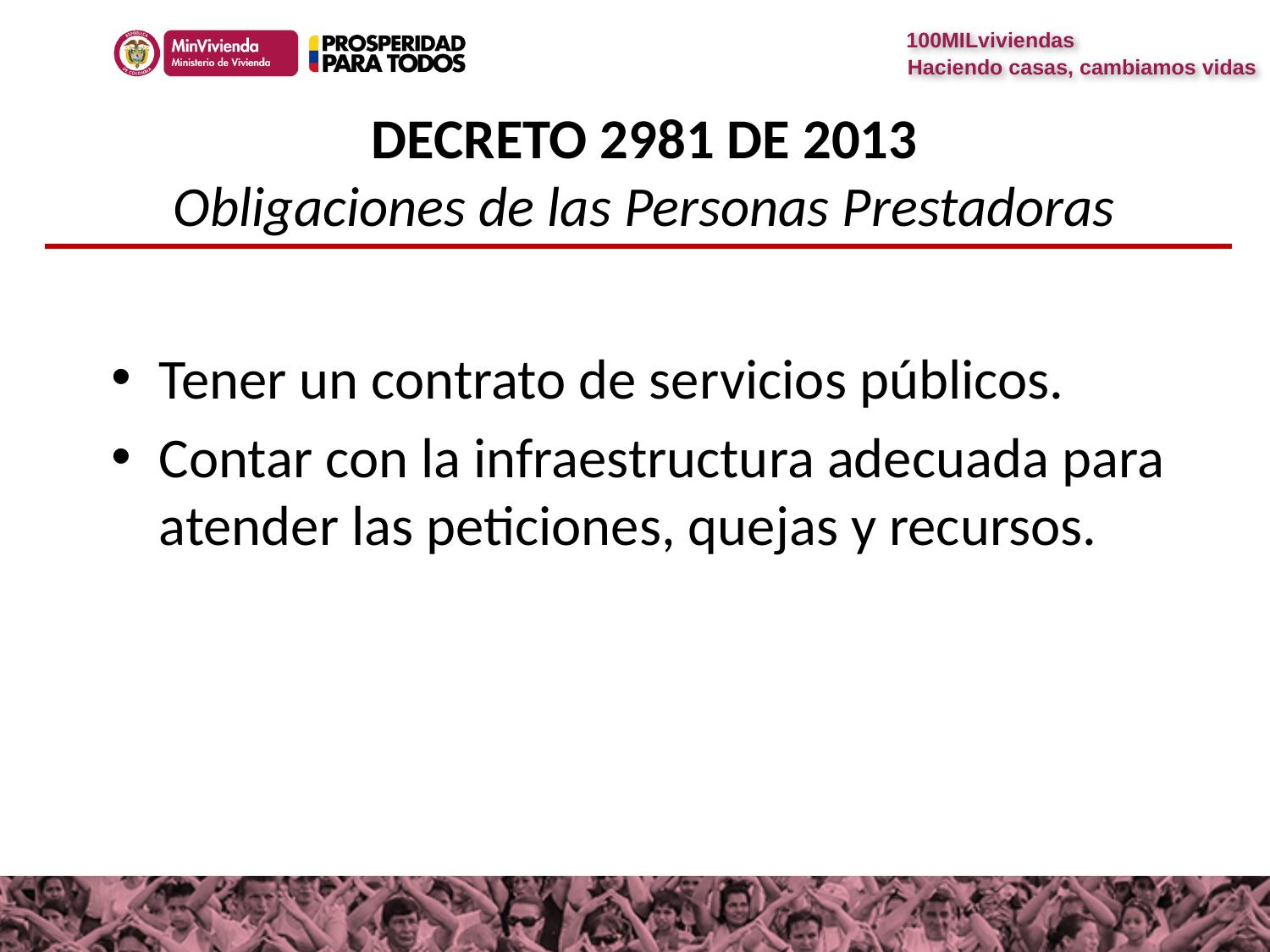

DECRETO 2981 DE 2013
Obligaciones de las Personas Prestadoras
Tener un contrato de servicios públicos.
Contar con la infraestructura adecuada para atender las peticiones, quejas y recursos.